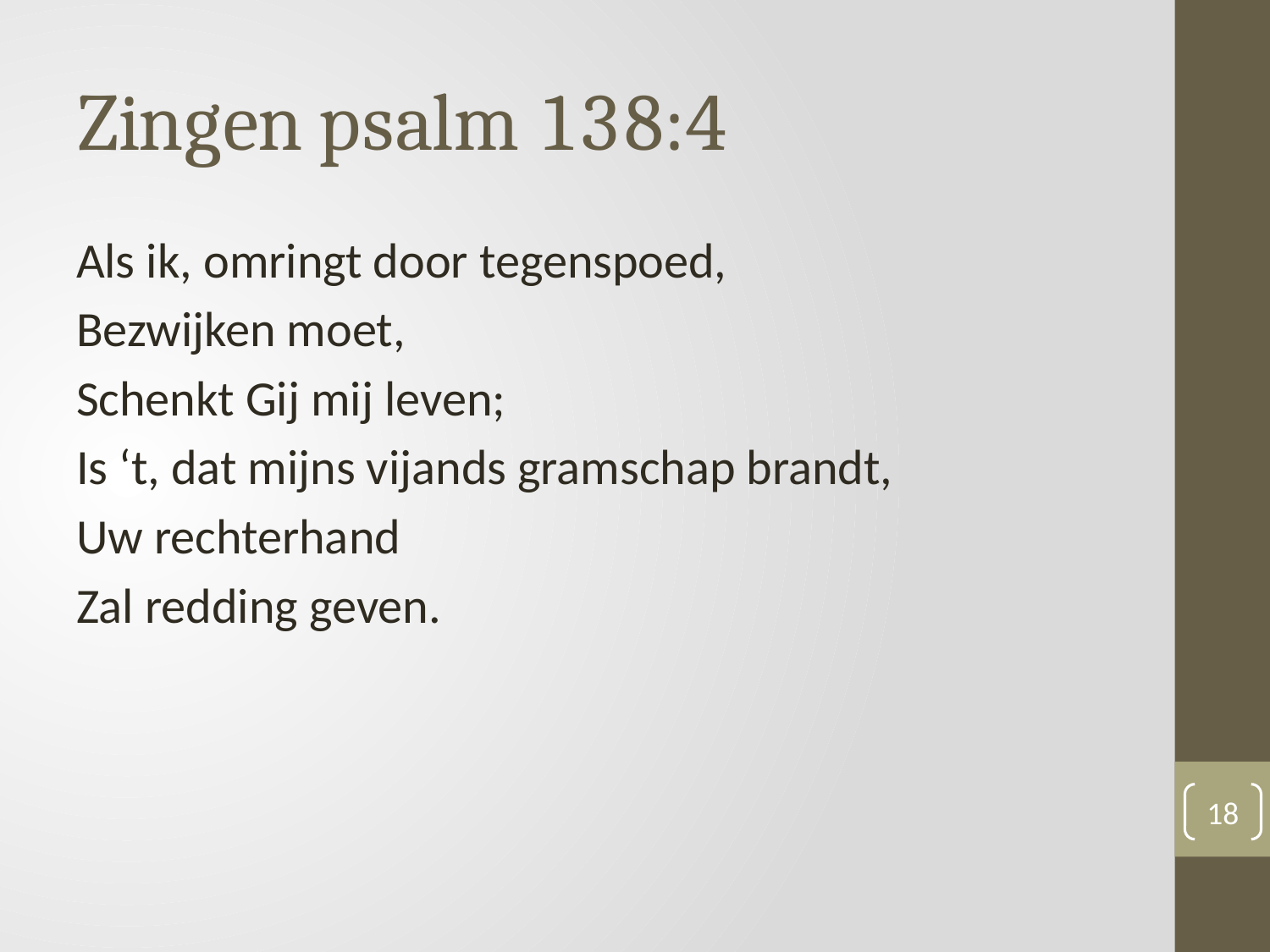

# Zingen psalm 138:4
Als ik, omringt door tegenspoed,
Bezwijken moet,
Schenkt Gij mij leven;
Is ‘t, dat mijns vijands gramschap brandt,
Uw rechterhand
Zal redding geven.
18